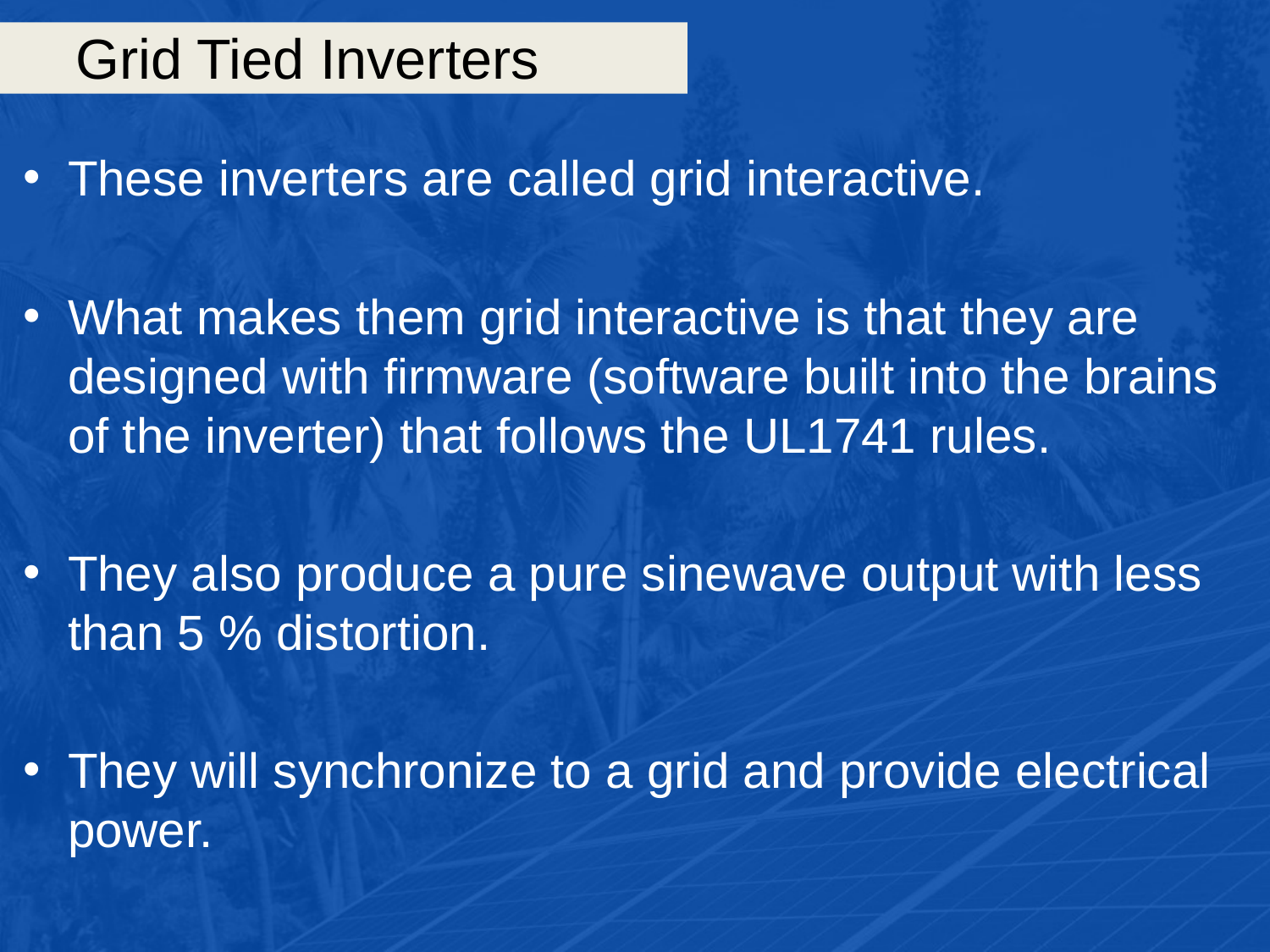

# Grid Tied Inverters
These inverters are called grid interactive.

What makes them grid interactive is that they are designed with firmware (software built into the brains of the inverter) that follows the UL1741 rules.

They also produce a pure sinewave output with less than 5 % distortion.

They will synchronize to a grid and provide electrical power.